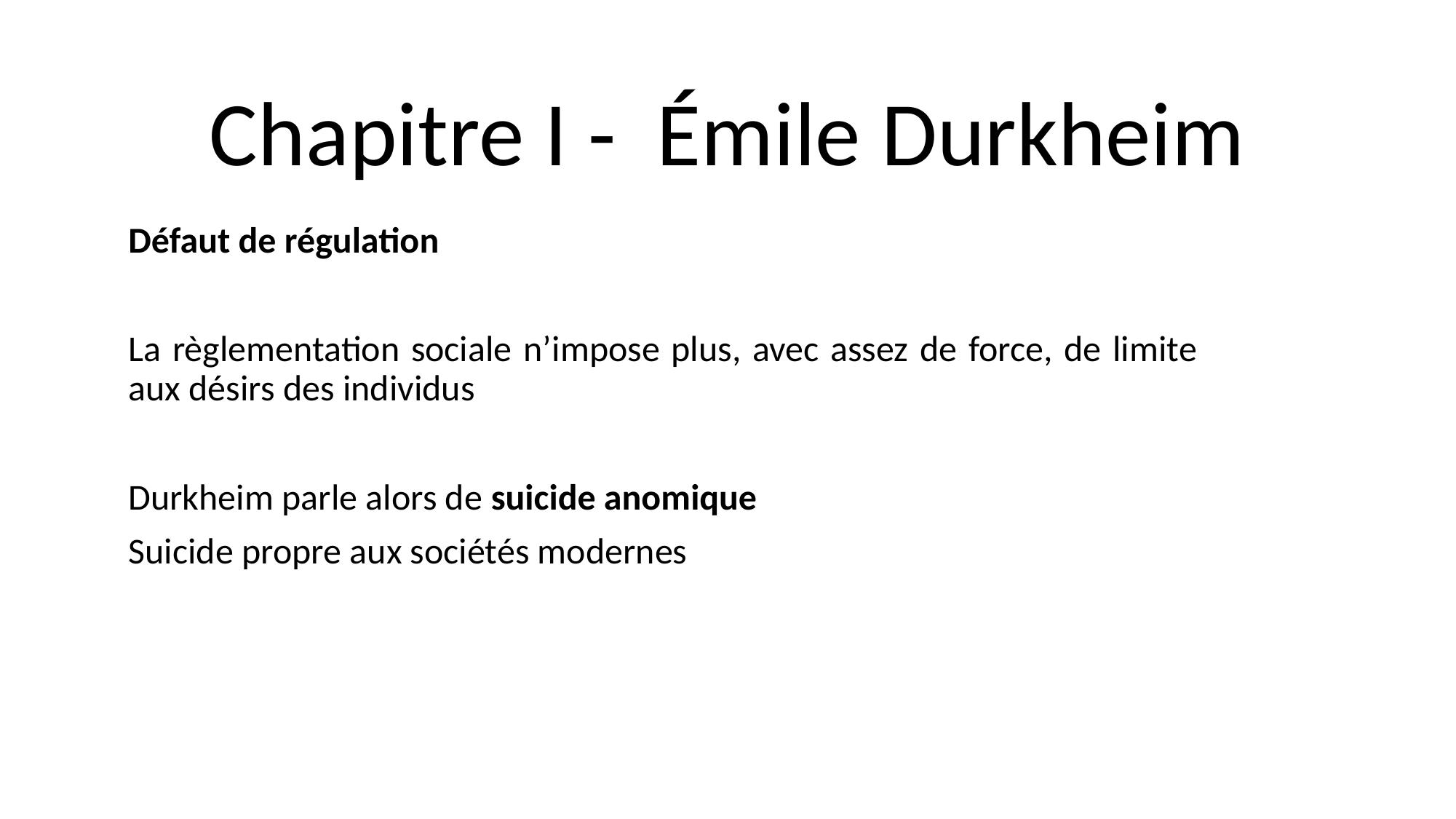

# Chapitre I -  Émile Durkheim
Défaut de régulation

La règlementation sociale n’impose plus, avec assez de force, de limite aux désirs des individus

Durkheim parle alors de suicide anomique
Suicide propre aux sociétés modernes